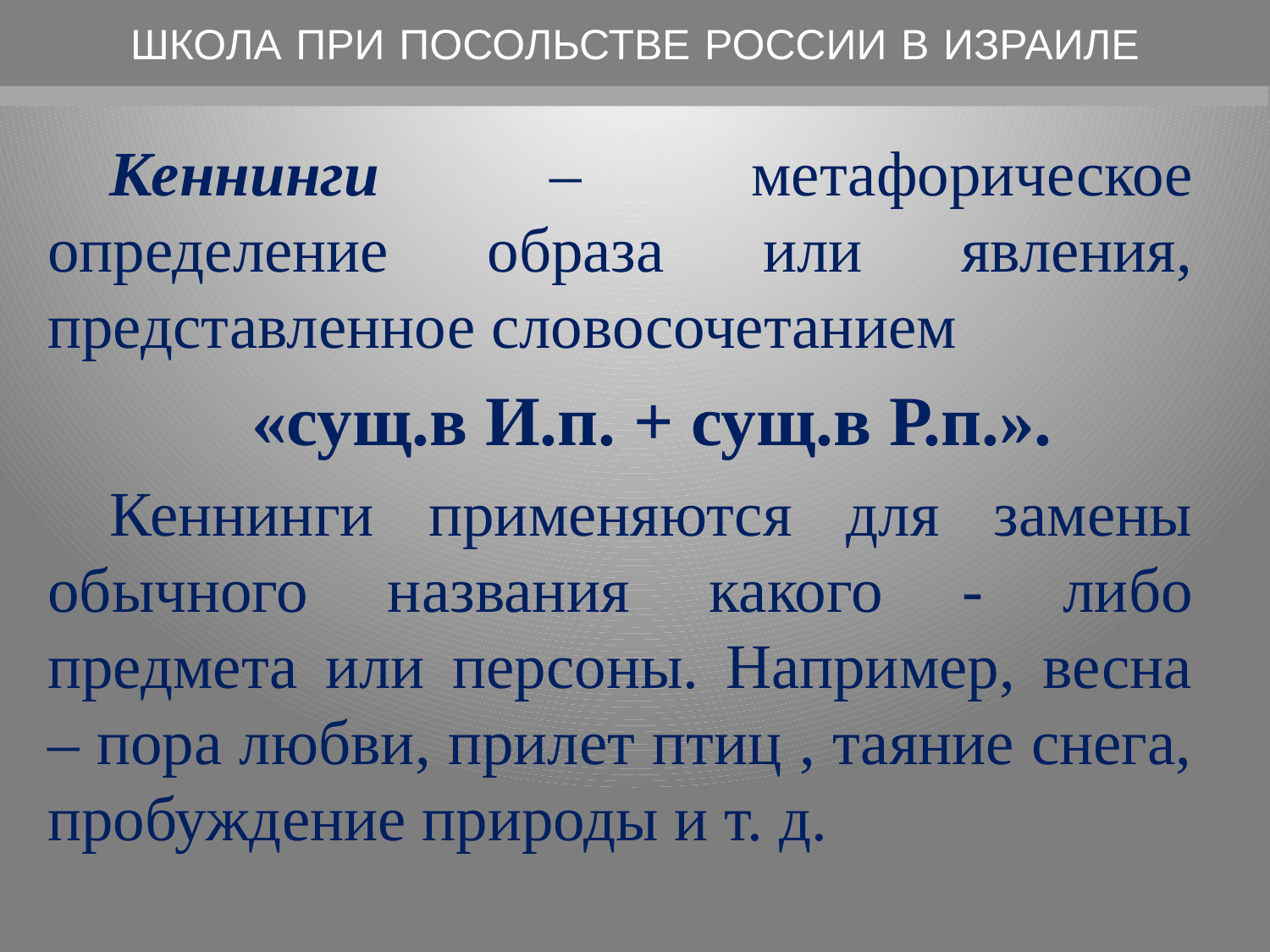

ШКОЛА ПРИ ПОСОЛЬСТВЕ РОССИИ В ИЗРАИЛЕ

Кеннинги – метафорическое определение образа или явления, представленное словосочетанием
«сущ.в И.п. + сущ.в Р.п.».
Кеннинги применяются для замены обычного названия какого - либо предмета или персоны. Например, весна – пора любви, прилет птиц , таяние снега, пробуждение природы и т. д.